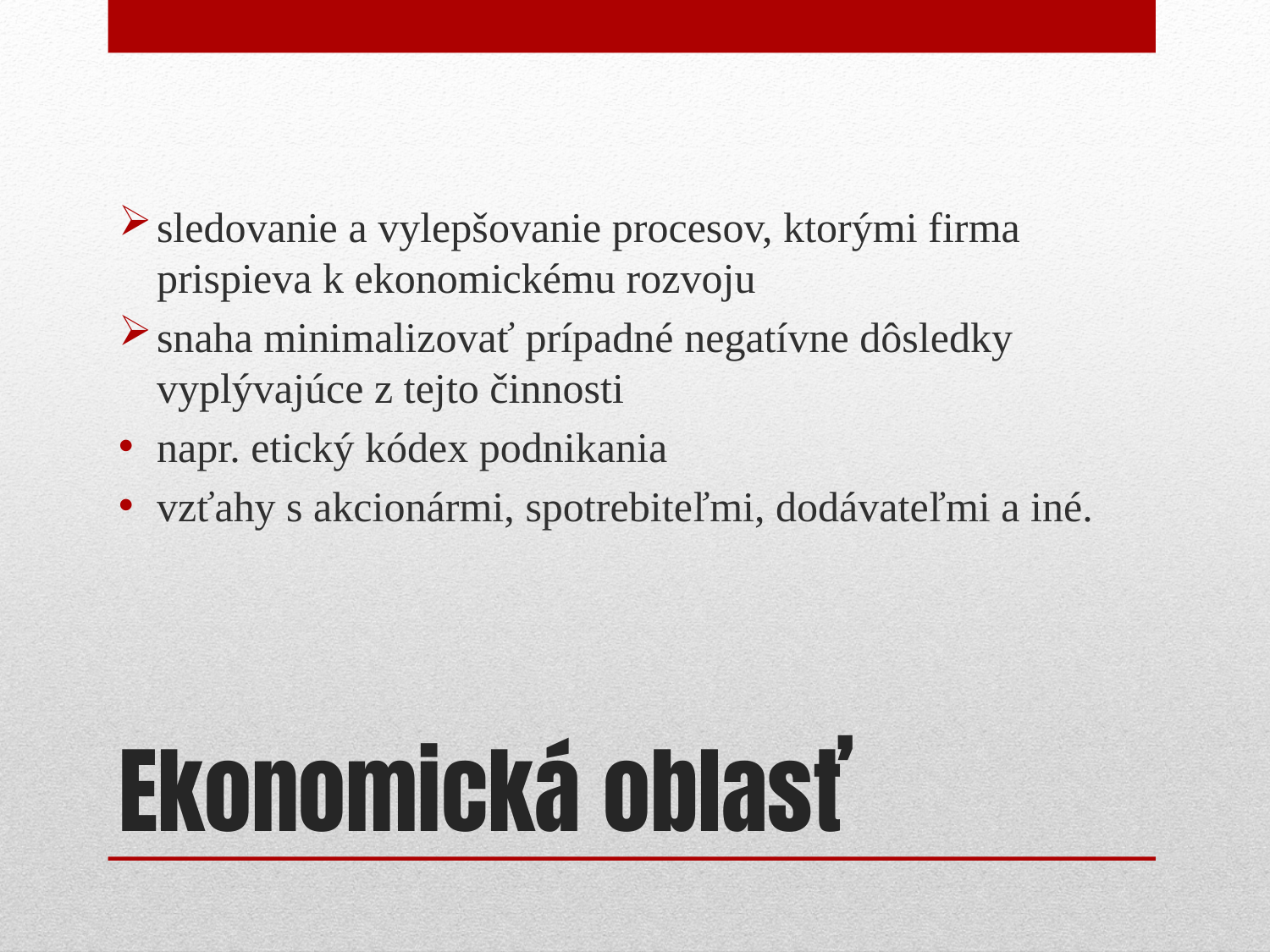

sledovanie a vylepšovanie procesov, ktorými firma prispieva k ekonomickému rozvoju
snaha minimalizovať prípadné negatívne dôsledky vyplývajúce z tejto činnosti
napr. etický kódex podnikania
vzťahy s akcionármi, spotrebiteľmi, dodávateľmi a iné.
# Ekonomická oblasť